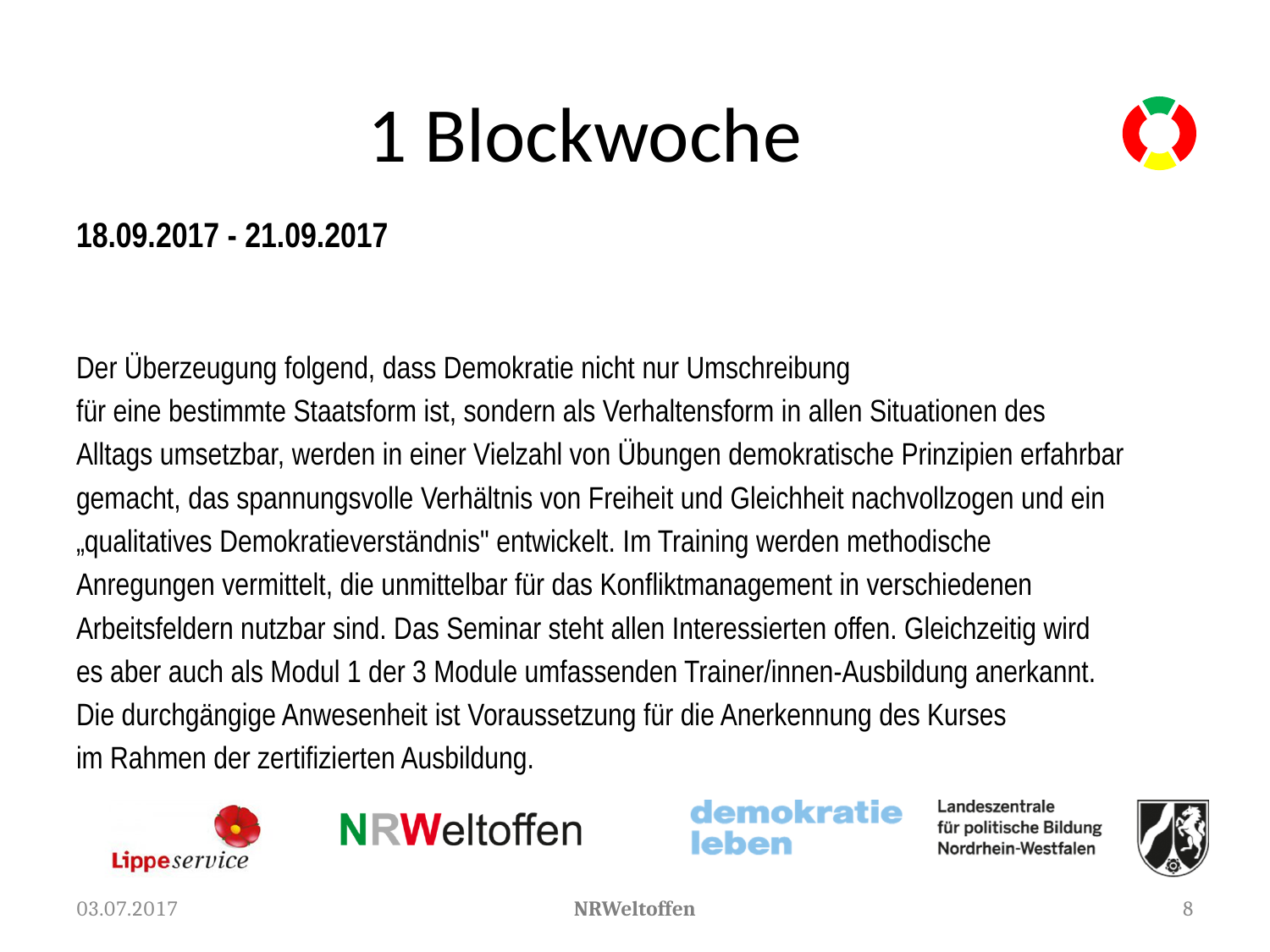

# 1 Blockwoche
18.09.2017 - 21.09.2017

Der Überzeugung folgend, dass Demokratie nicht nur Umschreibung
für eine bestimmte Staatsform ist, sondern als Verhaltensform in allen Situationen des
Alltags umsetzbar, werden in einer Vielzahl von Übungen demokratische Prinzipien erfahrbar
gemacht, das spannungsvolle Verhältnis von Freiheit und Gleichheit nachvollzogen und ein
„qualitatives Demokratieverständnis" entwickelt. Im Training werden methodische
Anregungen vermittelt, die unmittelbar für das Konfliktmanagement in verschiedenen
Arbeitsfeldern nutzbar sind. Das Seminar steht allen Interessierten offen. Gleichzeitig wird
es aber auch als Modul 1 der 3 Module umfassenden Trainer/innen-Ausbildung anerkannt.
Die durchgängige Anwesenheit ist Voraussetzung für die Anerkennung des Kurses
im Rahmen der zertifizierten Ausbildung.
03.07.2017
NRWeltoffen
8